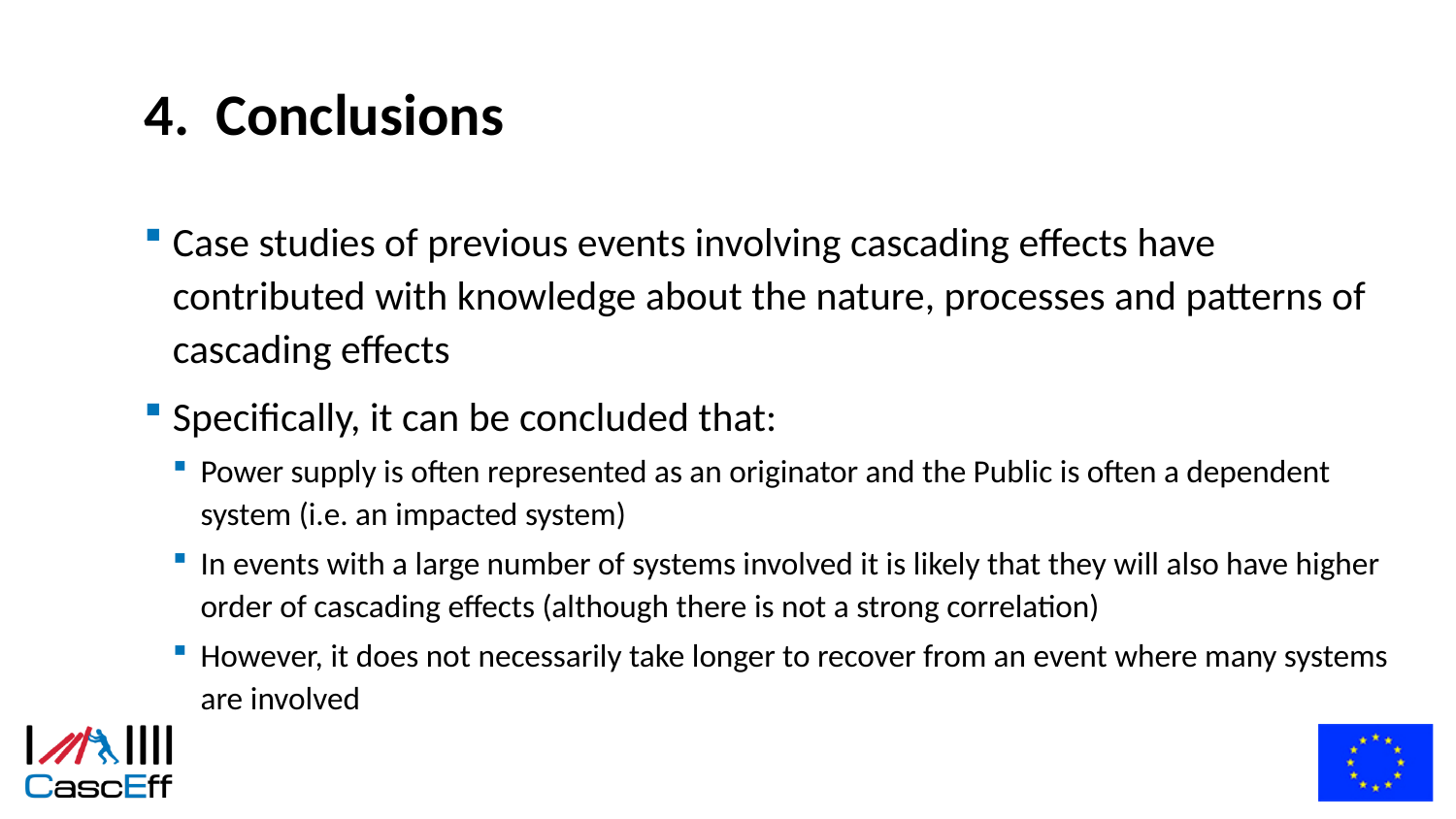

# 4.	Conclusions
Case studies of previous events involving cascading effects have contributed with knowledge about the nature, processes and patterns of cascading effects
Specifically, it can be concluded that:
Power supply is often represented as an originator and the Public is often a dependent system (i.e. an impacted system)
In events with a large number of systems involved it is likely that they will also have higher order of cascading effects (although there is not a strong correlation)
However, it does not necessarily take longer to recover from an event where many systems are involved